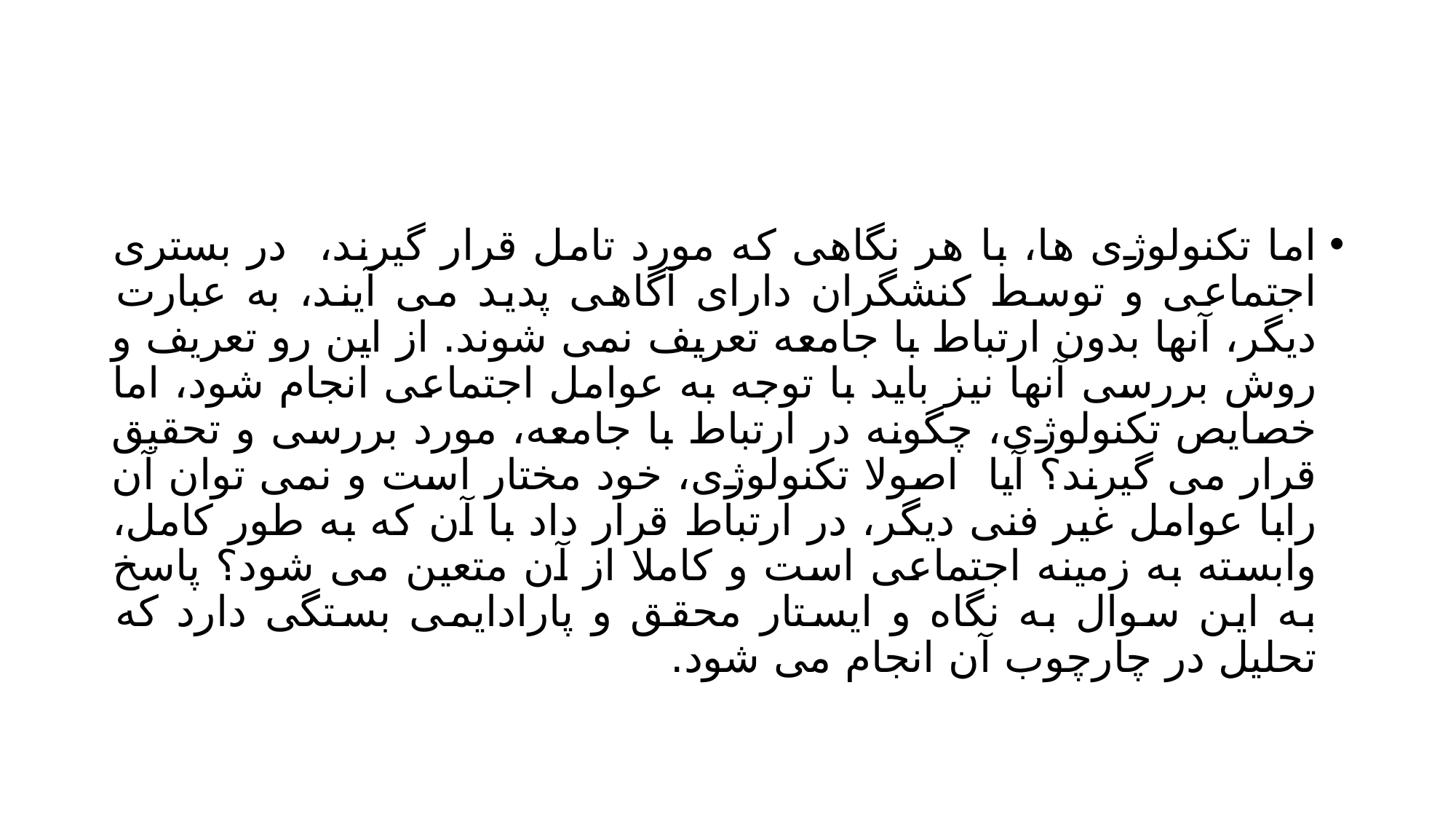

#
اما تکنولوژی ها، با هر نگاهی که مورد تامل قرار گیرند،  در بستری اجتماعی و توسط کنشگران دارای آگاهی پدید می آیند، به عبارت دیگر، آنها بدون ارتباط با جامعه تعریف نمی شوند. از این رو تعریف و روش بررسی آنها نیز باید با توجه به عوامل اجتماعی انجام شود، اما خصایص تکنولوژی، چگونه در ارتباط با جامعه، مورد بررسی و تحقیق قرار می گیرند؟ آیا  اصولا تکنولوژی، خود مختار است و نمی توان آن رابا عوامل غیر فنی دیگر، در ارتباط قرار داد با آن که به طور کامل، وابسته به زمینه اجتماعی است و کاملا از آن متعین می شود؟ پاسخ به این سوال به نگاه و ایستار محقق و پارادایمی بستگی دارد که تحلیل در چارچوب آن انجام می شود.